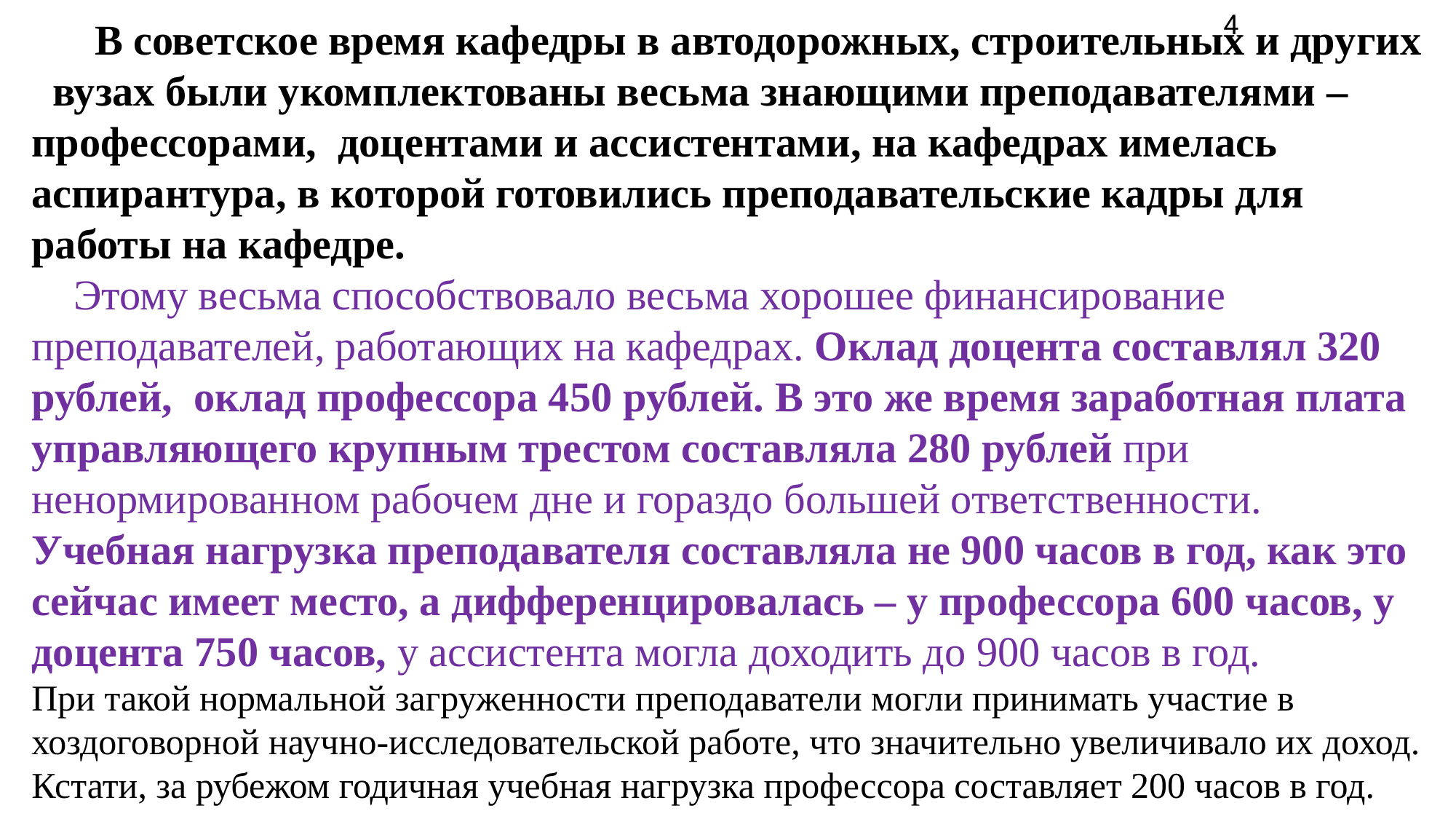

4
      В советское время кафедры в автодорожных, строительных и других   вузах были укомплектованы весьма знающими преподавателями – профессорами,  доцентами и ассистентами, на кафедрах имелась аспирантура, в которой готовились преподавательские кадры для работы на кафедре.
    Этому весьма способствовало весьма хорошее финансирование преподавателей, работающих на кафедрах. Оклад доцента составлял 320 рублей,  оклад профессора 450 рублей. В это же время заработная плата управляющего крупным трестом составляла 280 рублей при ненормированном рабочем дне и гораздо большей ответственности.
Учебная нагрузка преподавателя составляла не 900 часов в год, как это сейчас имеет место, а дифференцировалась – у профессора 600 часов, у доцента 750 часов, у ассистента могла доходить до 900 часов в год.
При такой нормальной загруженности преподаватели могли принимать участие в хоздоговорной научно-исследовательской работе, что значительно увеличивало их доход. Кстати, за рубежом годичная учебная нагрузка профессора составляет 200 часов в год.